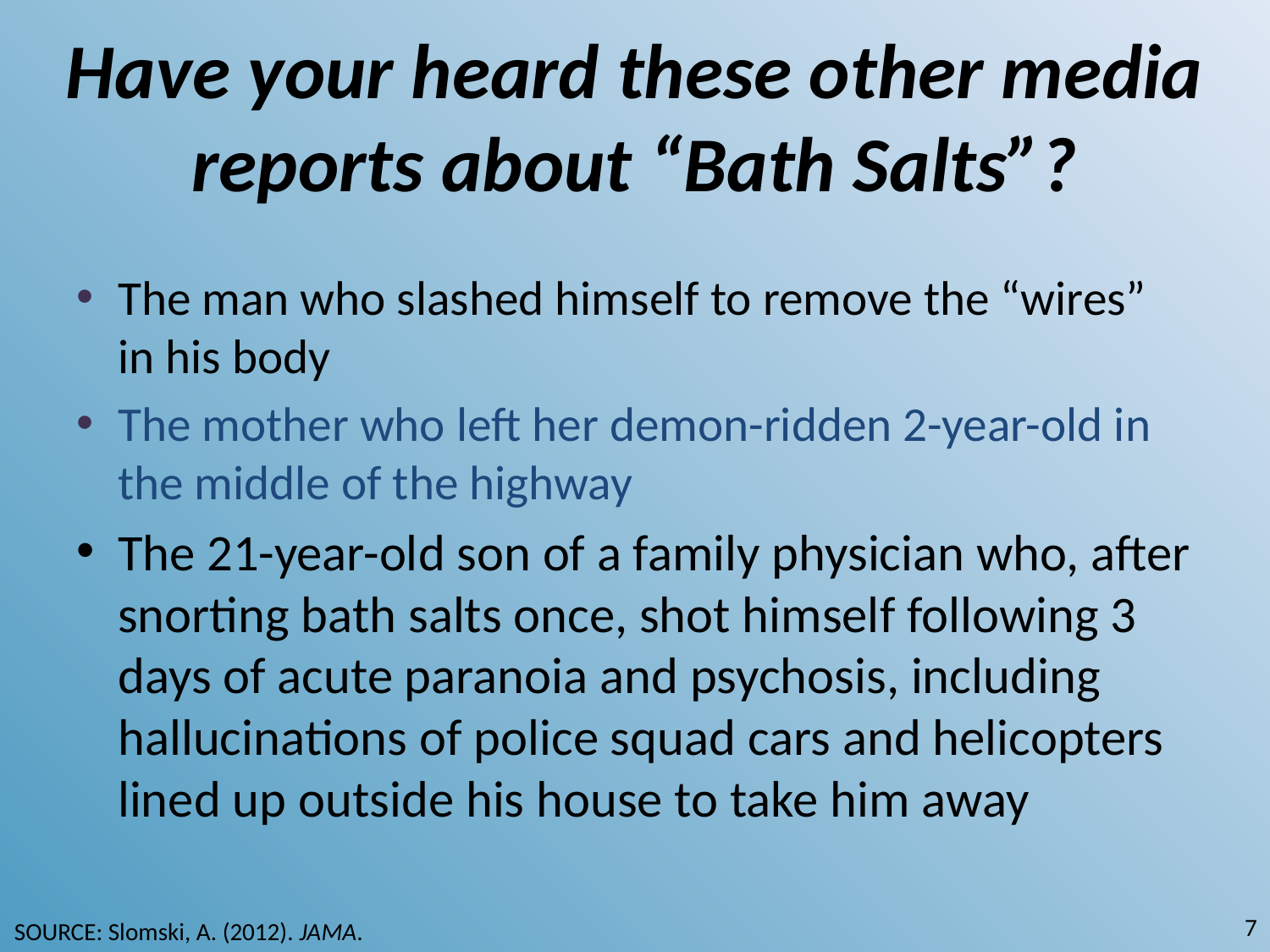

# Have your heard these other media reports about “Bath Salts”?
The man who slashed himself to remove the “wires” in his body
The mother who left her demon-ridden 2-year-old in the middle of the highway
The 21-year-old son of a family physician who, after snorting bath salts once, shot himself following 3 days of acute paranoia and psychosis, including hallucinations of police squad cars and helicopters lined up outside his house to take him away
7
SOURCE: Slomski, A. (2012). JAMA.